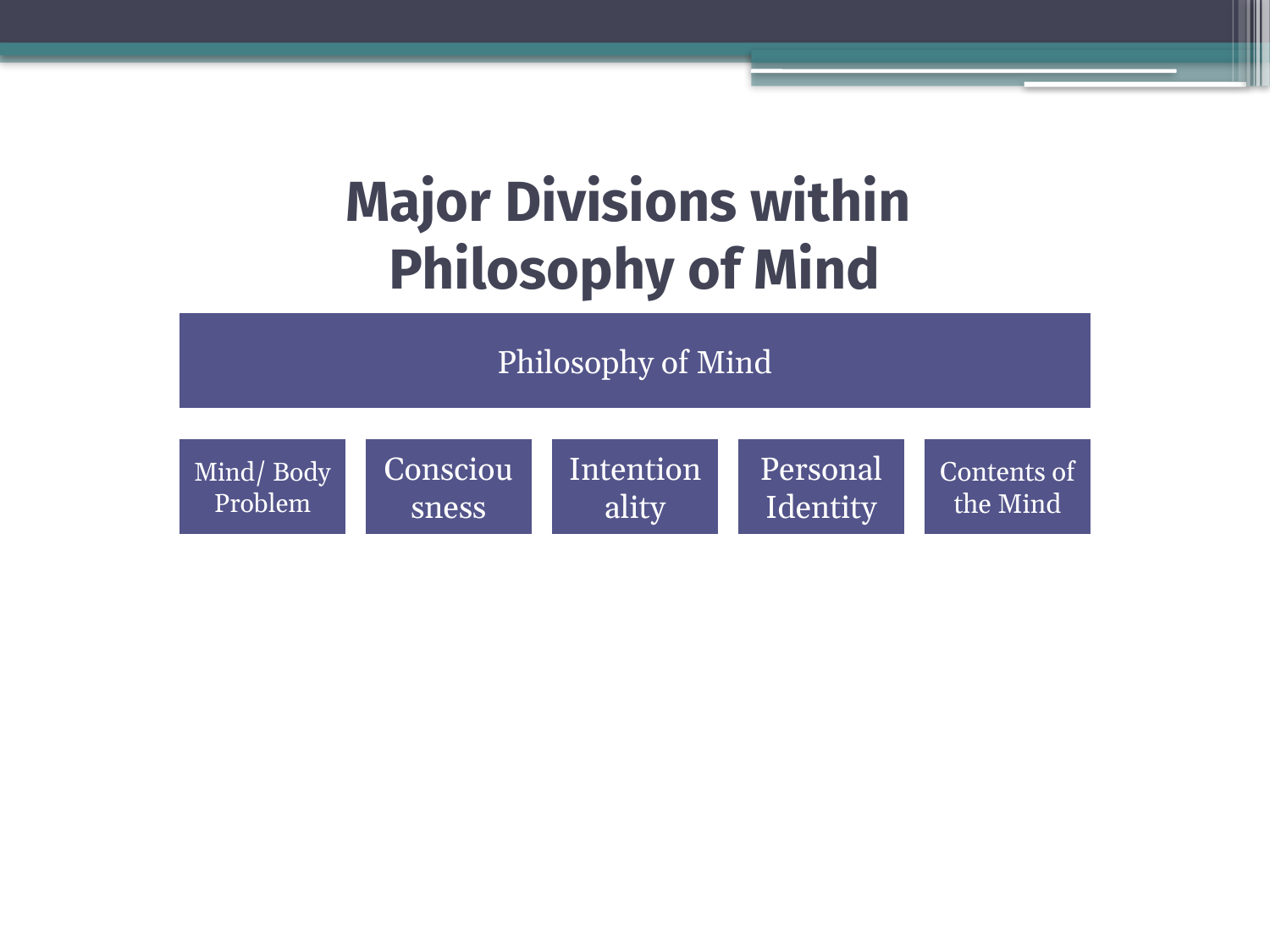

# Major Divisions within Philosophy of Mind
Philosophy of Mind
Mind/ Body Problem
Consciousness
Intentionality
Personal Identity
Contents of the Mind